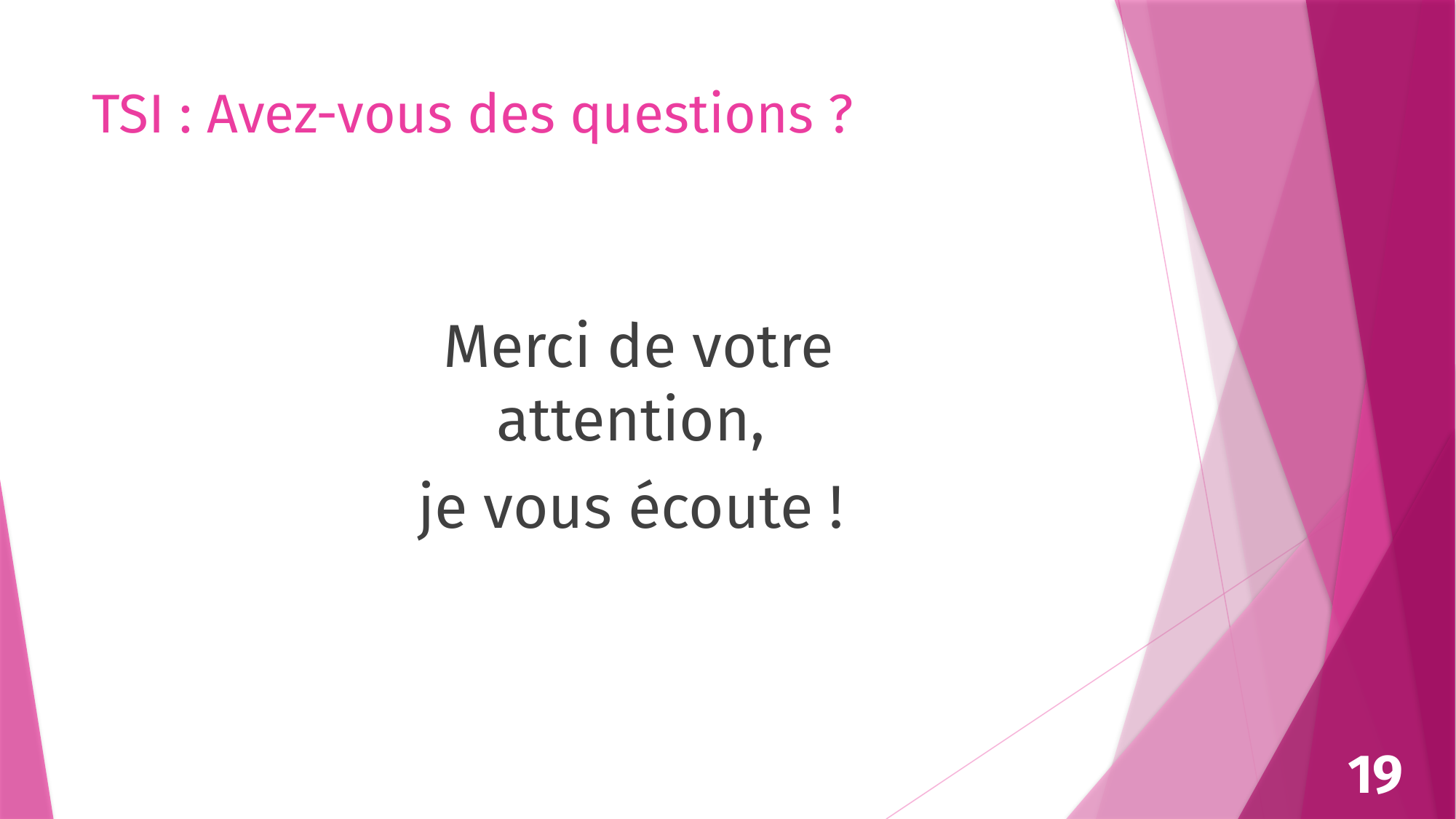

# TSI : Avez-vous des questions ?
Merci de votre attention,
je vous écoute !
19